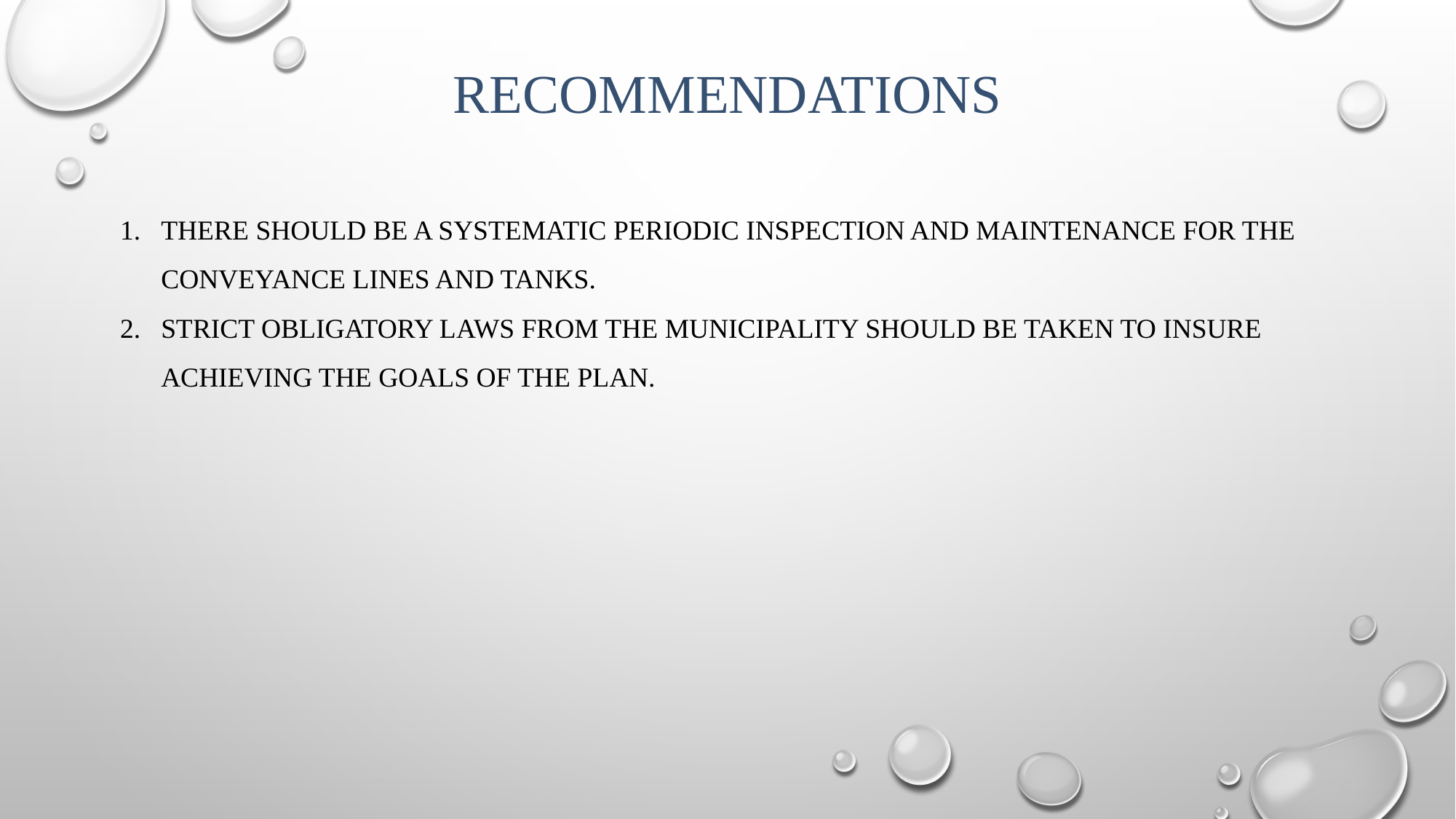

# recommendations
There should be a systematic periodic inspection and maintenance for the conveyance lines and tanks.
Strict obligatory laws from the municipality should be taken to insure achieving the goals of the plan.